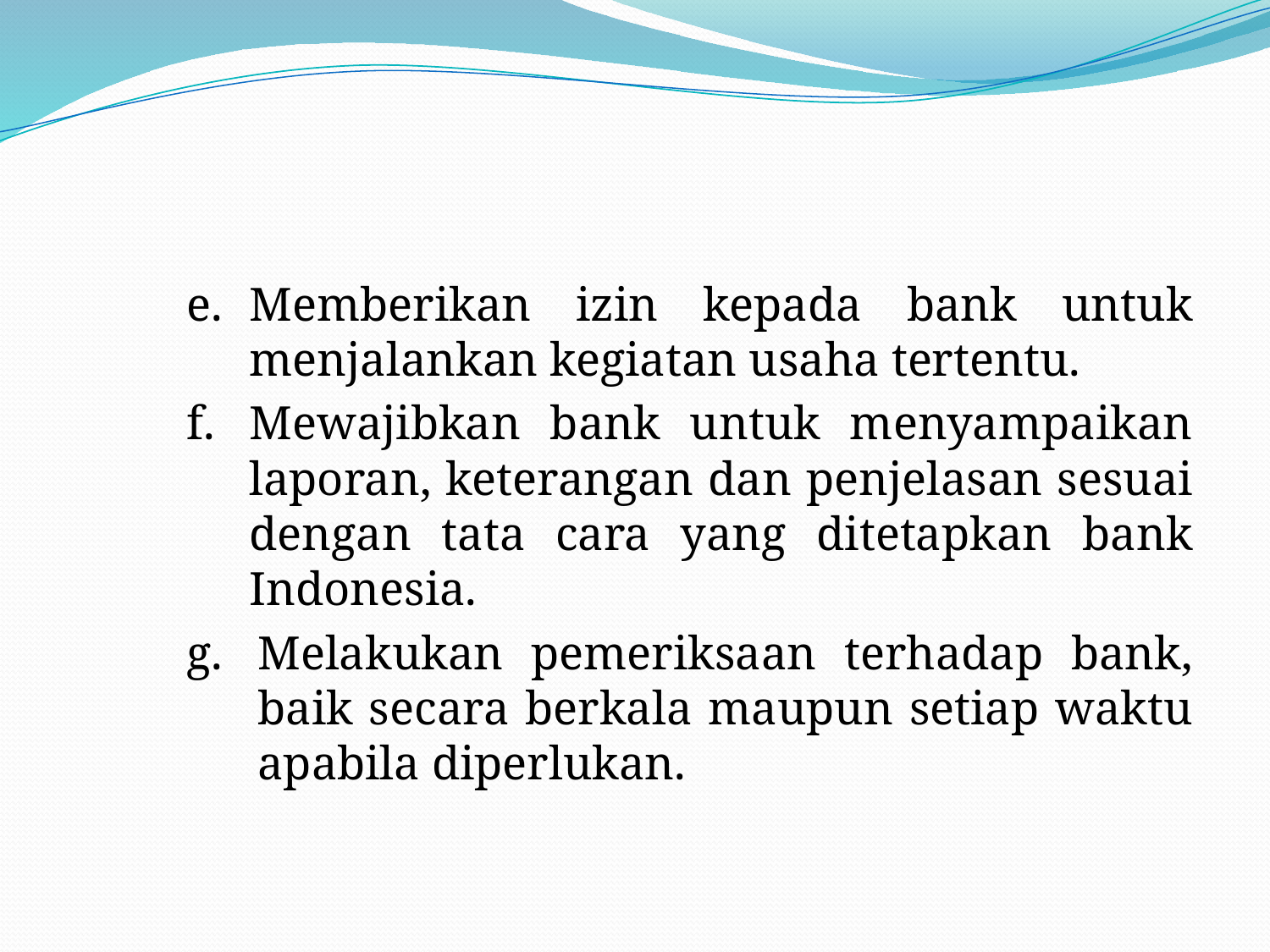

#
e.	Memberikan izin kepada bank untuk menjalankan kegiatan usaha tertentu.
f.	Mewajibkan bank untuk menyampaikan laporan, keterangan dan penjelasan sesuai dengan tata cara yang ditetapkan bank Indonesia.
g.	Melakukan pemeriksaan terhadap bank, baik secara berkala maupun setiap waktu apabila diperlukan.